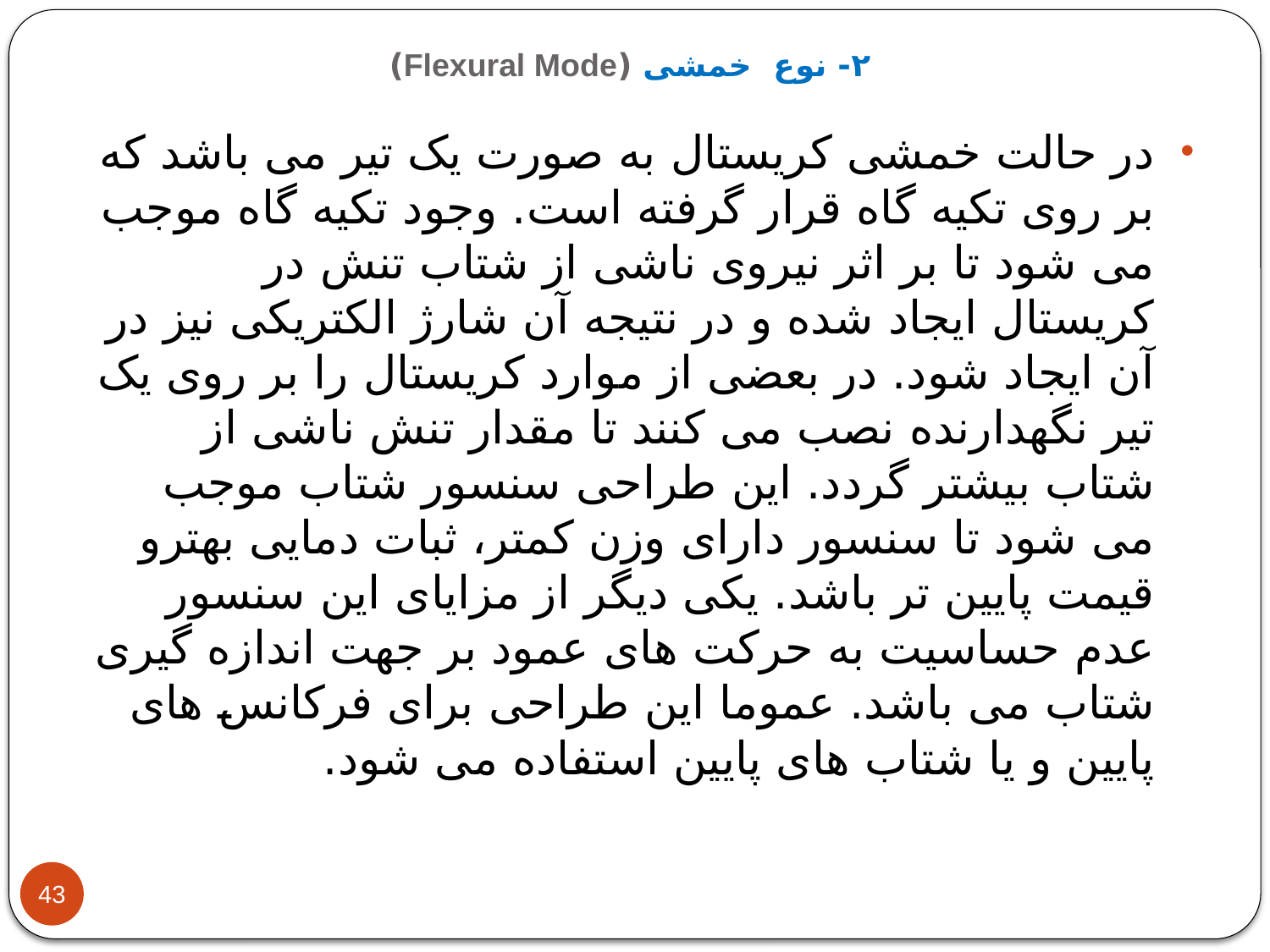

# ۲- نوع  خمشی (Flexural Mode)
در حالت خمشی کریستال به صورت یک تیر می باشد که بر روی تکیه گاه قرار گرفته است. وجود تکیه گاه موجب می شود تا بر اثر نیروی ناشی از شتاب تنش در کریستال ایجاد شده و در نتیجه آن شارژ الکتریکی نیز در آن ایجاد شود. در بعضی از موارد کریستال را بر روی یک تیر نگهدارنده نصب می کنند تا مقدار تنش ناشی از شتاب بیشتر گردد. این طراحی سنسور شتاب موجب می شود تا سنسور دارای وزن کمتر، ثبات دمایی بهترو قیمت پایین تر باشد. یکی دیگر از مزایای این سنسور عدم حساسیت به حرکت های عمود بر جهت اندازه گیری شتاب می باشد. عموما این طراحی برای فرکانس های پایین و یا شتاب های پایین استفاده می شود.
43